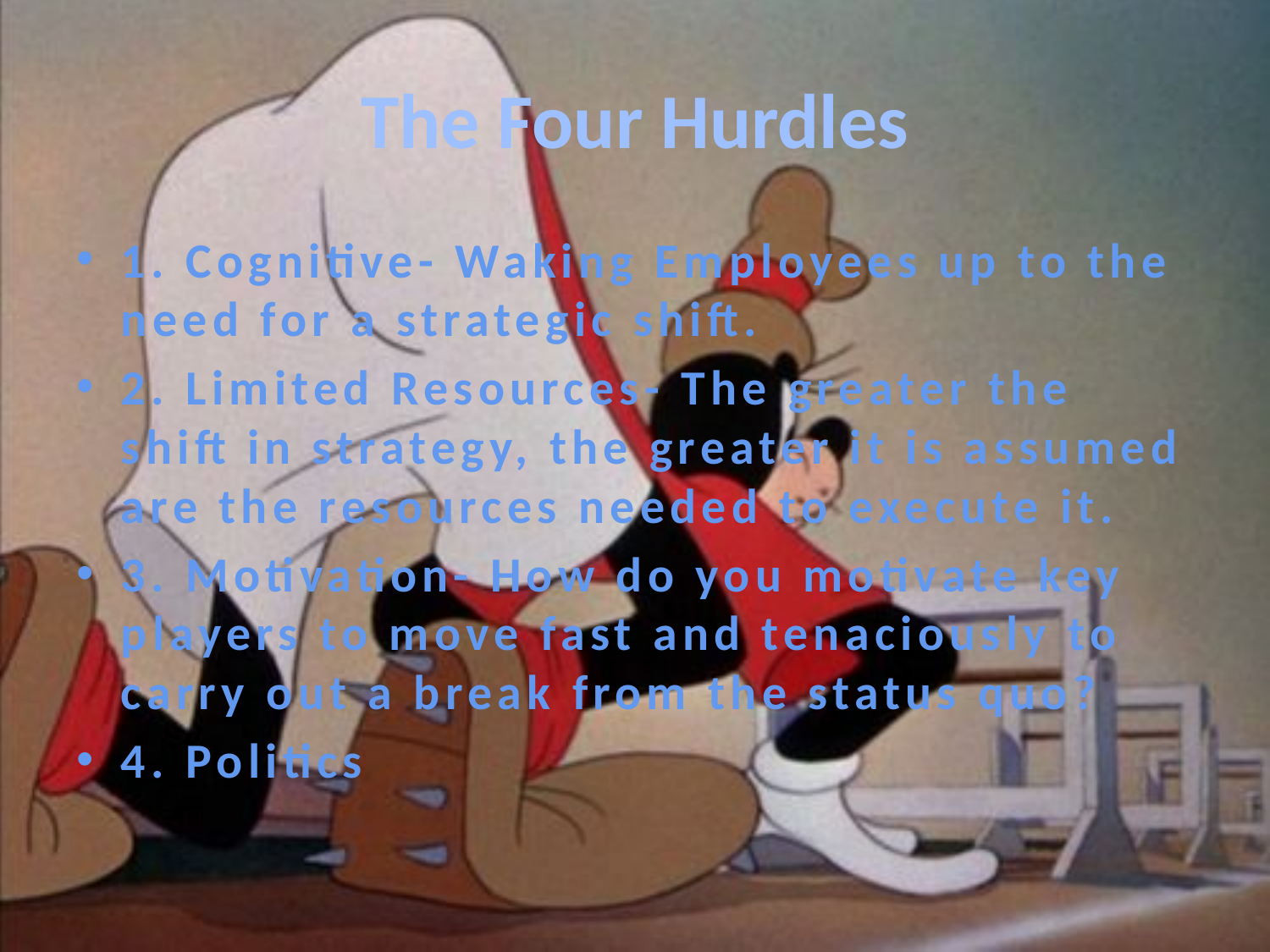

# The Four Hurdles
1. Cognitive- Waking Employees up to the need for a strategic shift.
2. Limited Resources- The greater the shift in strategy, the greater it is assumed are the resources needed to execute it.
3. Motivation- How do you motivate key players to move fast and tenaciously to carry out a break from the status quo?
4. Politics